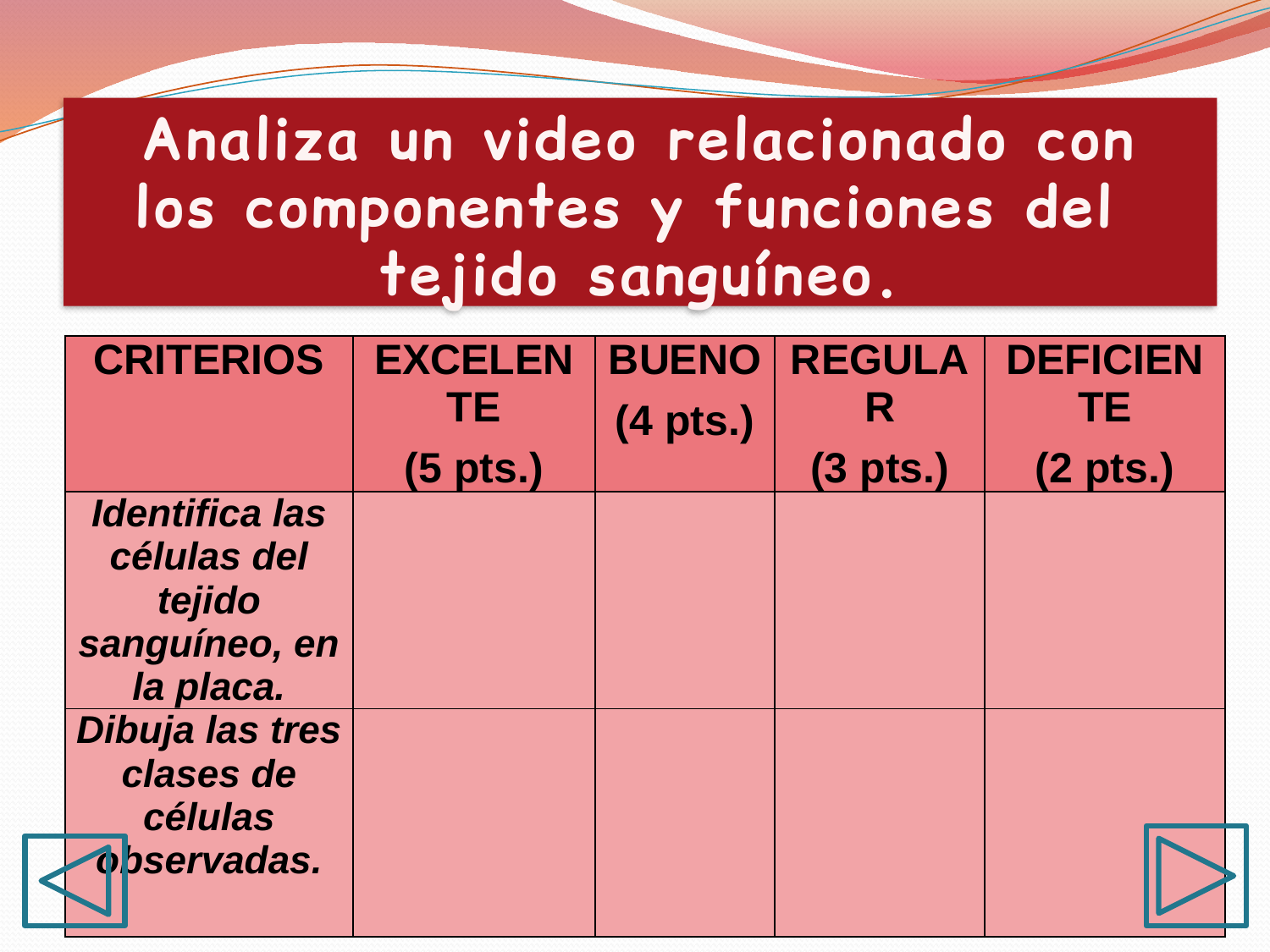

# Analiza un video relacionado con los componentes y funciones del tejido sanguíneo.
| CRITERIOS | EXCELENTE (5 pts.) | BUENO (4 pts.) | REGULAR (3 pts.) | DEFICIENTE (2 pts.) |
| --- | --- | --- | --- | --- |
| Identifica las células del tejido sanguíneo, en la placa. |  |  |  |  |
| Dibuja las tres clases de células observadas. |  |  |  |  |